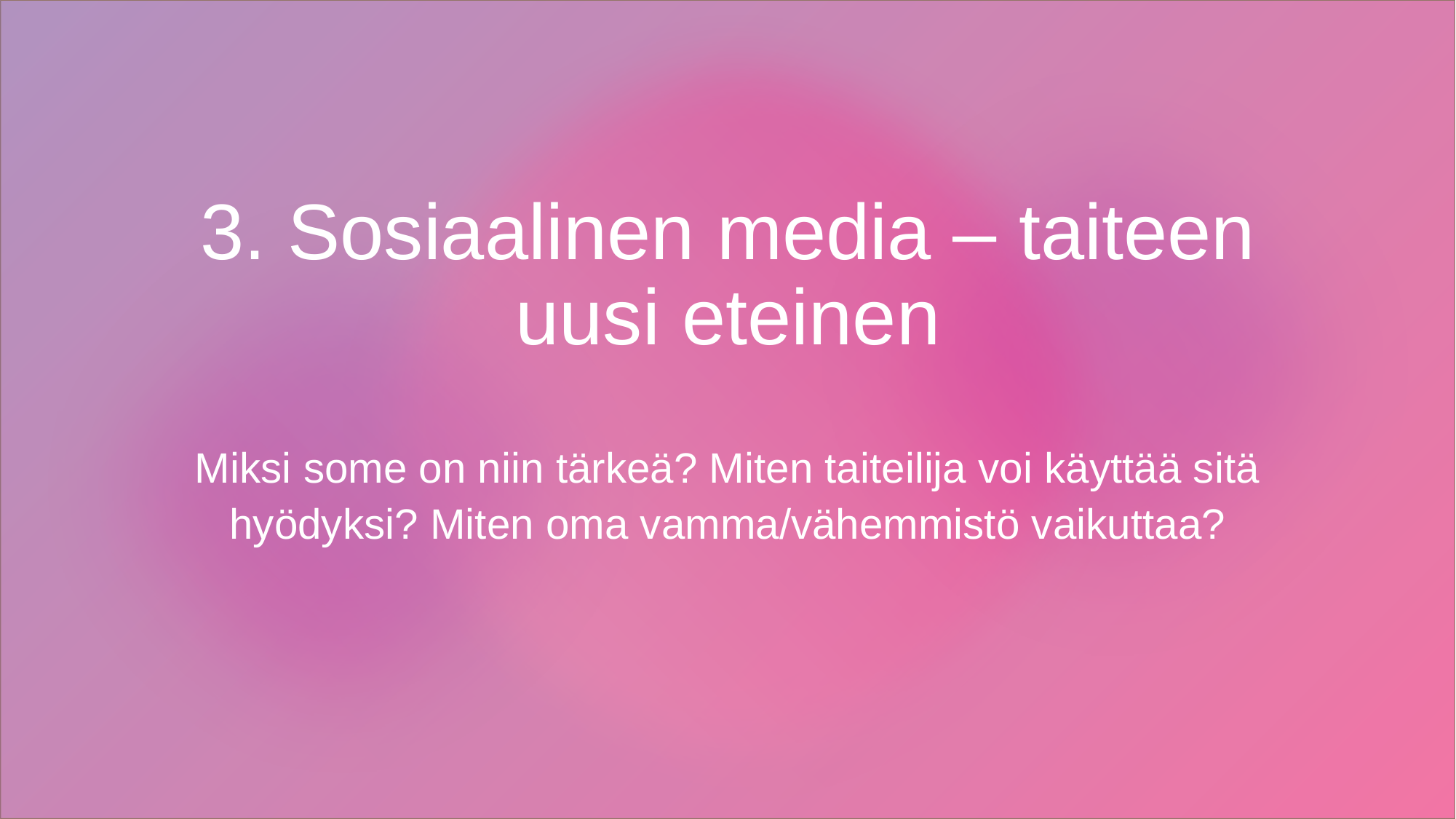

# 3. Sosiaalinen media – taiteen uusi eteinen
Miksi some on niin tärkeä? Miten taiteilija voi käyttää sitä hyödyksi? Miten oma vamma/vähemmistö vaikuttaa?